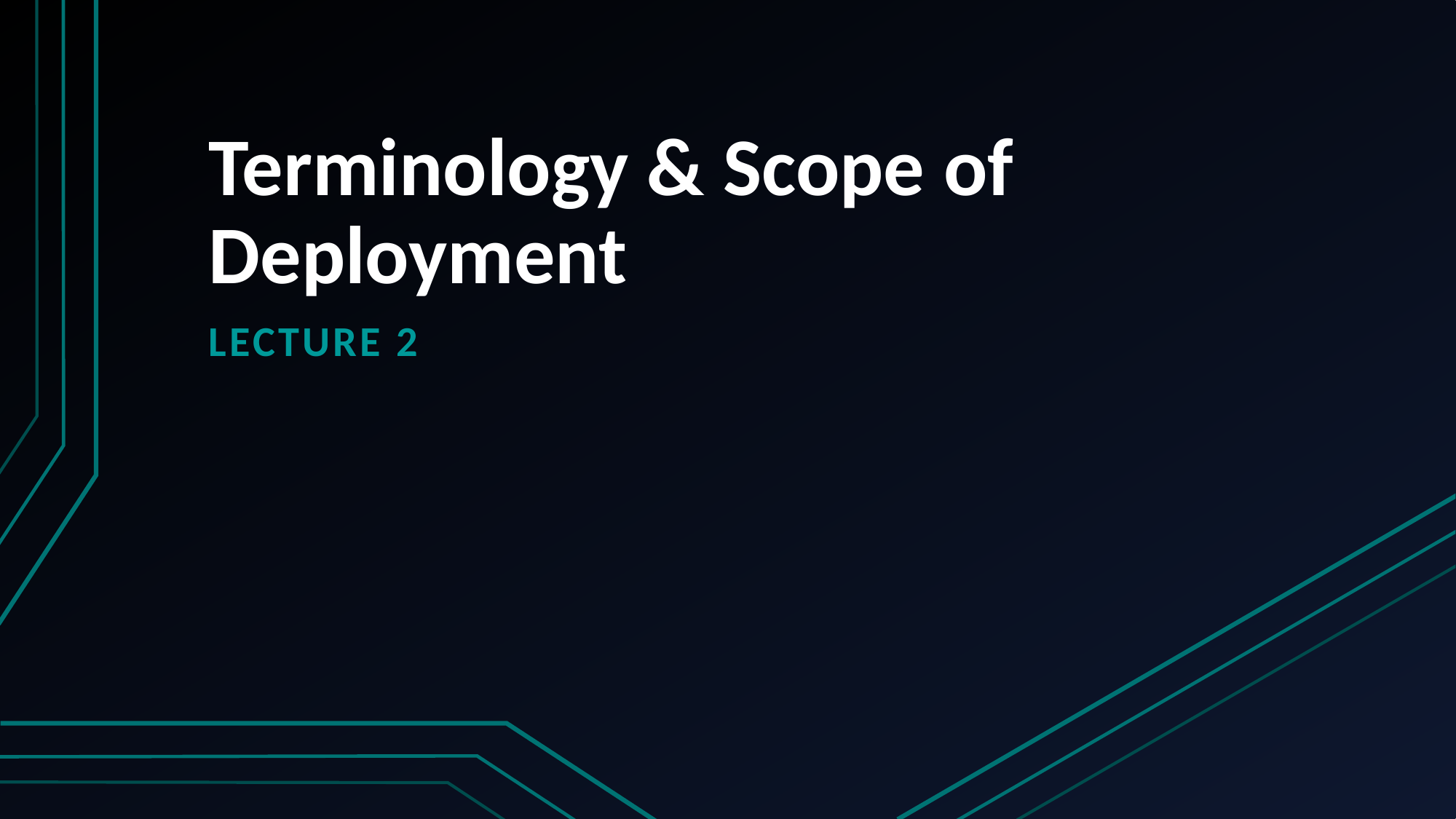

# Terminology & Scope of Deployment
Lecture 2